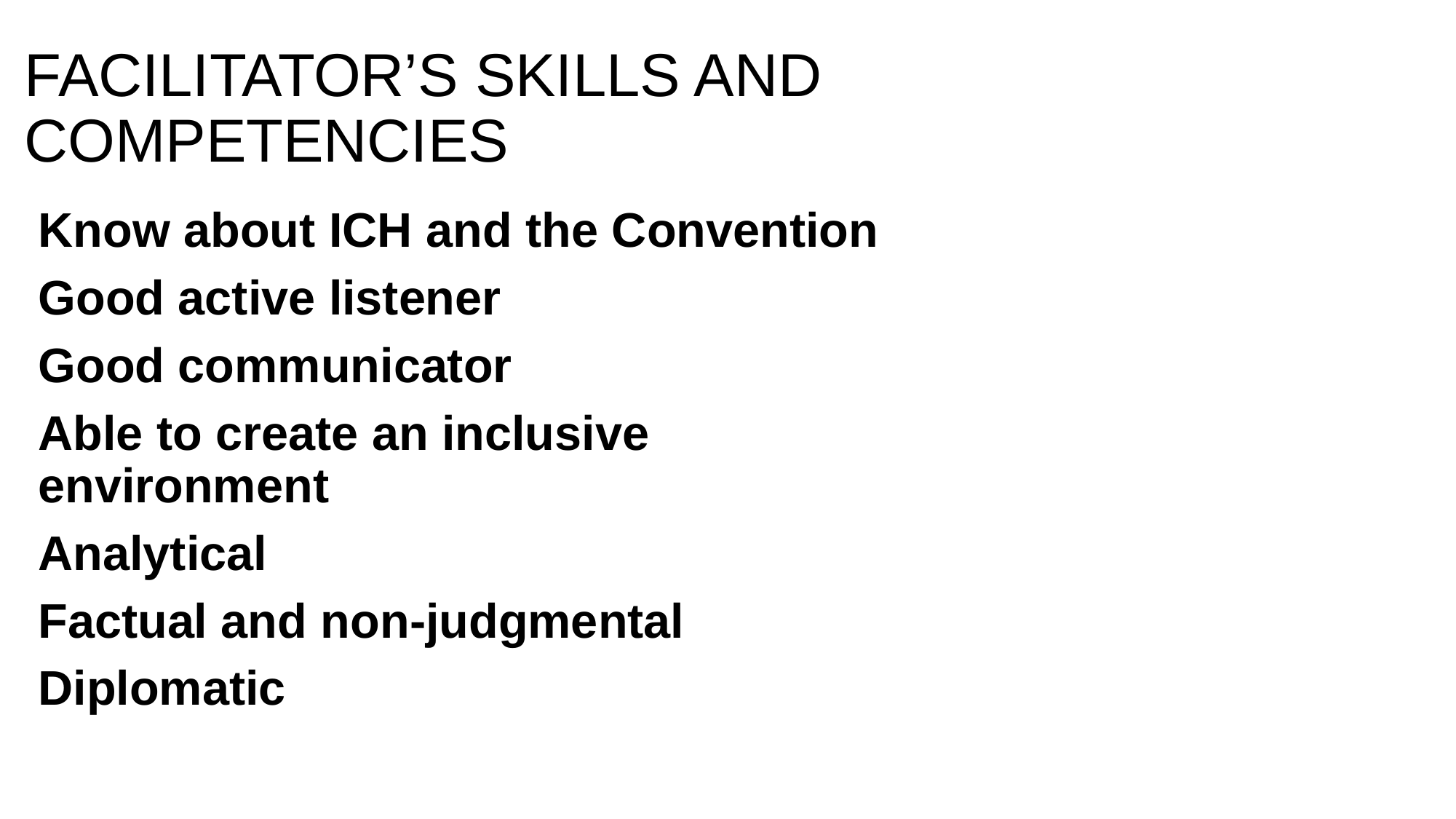

# facilitator’s skills and competencies
Know about ICH and the Convention
Good active listener
Good communicator
Able to create an inclusive environment
Analytical
Factual and non-judgmental
Diplomatic